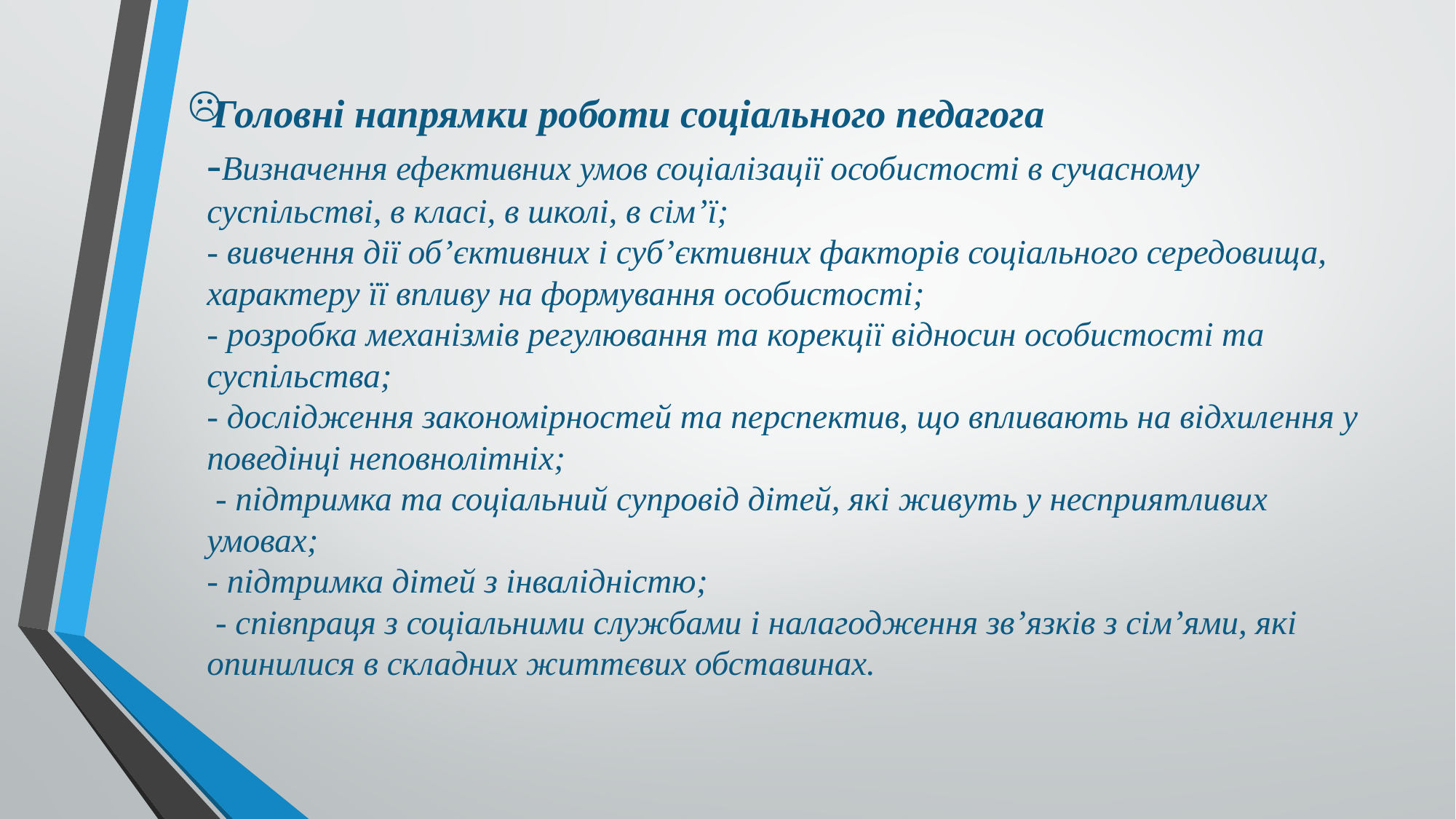

# Головні напрямки роботи соціального педагога -Визначення ефективних умов соціалізації особистості в сучасному суспільстві, в класі, в школі, в сім’ї; - вивчення дії об’єктивних і суб’єктивних факторів соціального середовища, характеру її впливу на формування особистості; - розробка механізмів регулювання та корекції відносин особистості та суспільства; - дослідження закономірностей та перспектив, що впливають на відхилення у поведінці неповнолітніх; - підтримка та соціальний супровід дітей, які живуть у несприятливих умовах; - підтримка дітей з інвалідністю; - співпраця з соціальними службами і налагодження зв’язків з сім’ями, які опинилися в складних життєвих обставинах.